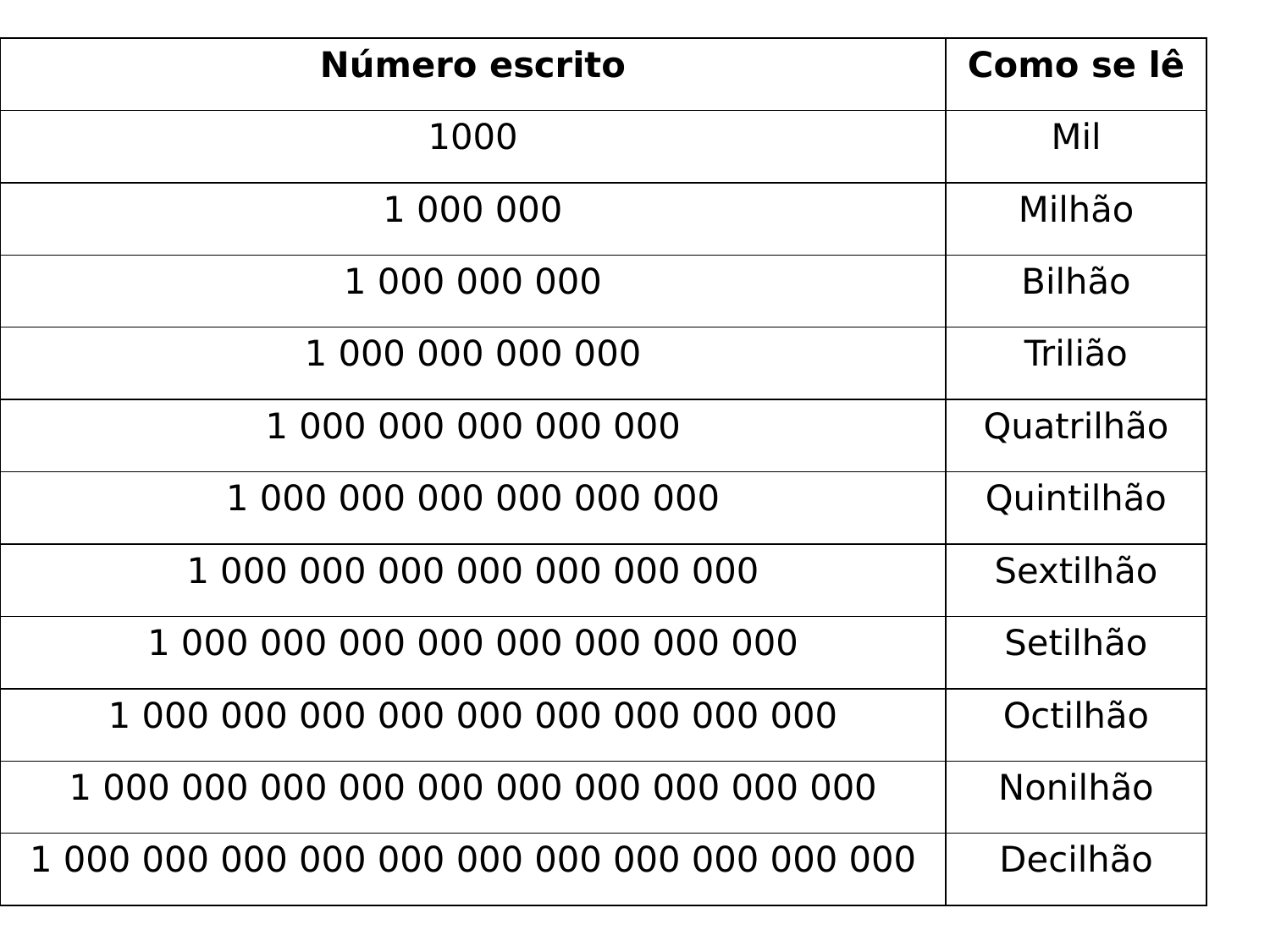

| Número escrito | Como se lê |
| --- | --- |
| 1000 | Mil |
| 1 000 000 | Milhão |
| 1 000 000 000 | Bilhão |
| 1 000 000 000 000 | Trilião |
| 1 000 000 000 000 000 | Quatrilhão |
| 1 000 000 000 000 000 000 | Quintilhão |
| 1 000 000 000 000 000 000 000 | Sextilhão |
| 1 000 000 000 000 000 000 000 000 | Setilhão |
| 1 000 000 000 000 000 000 000 000 000 | Octilhão |
| 1 000 000 000 000 000 000 000 000 000 000 | Nonilhão |
| 1 000 000 000 000 000 000 000 000 000 000 000 | Decilhão |